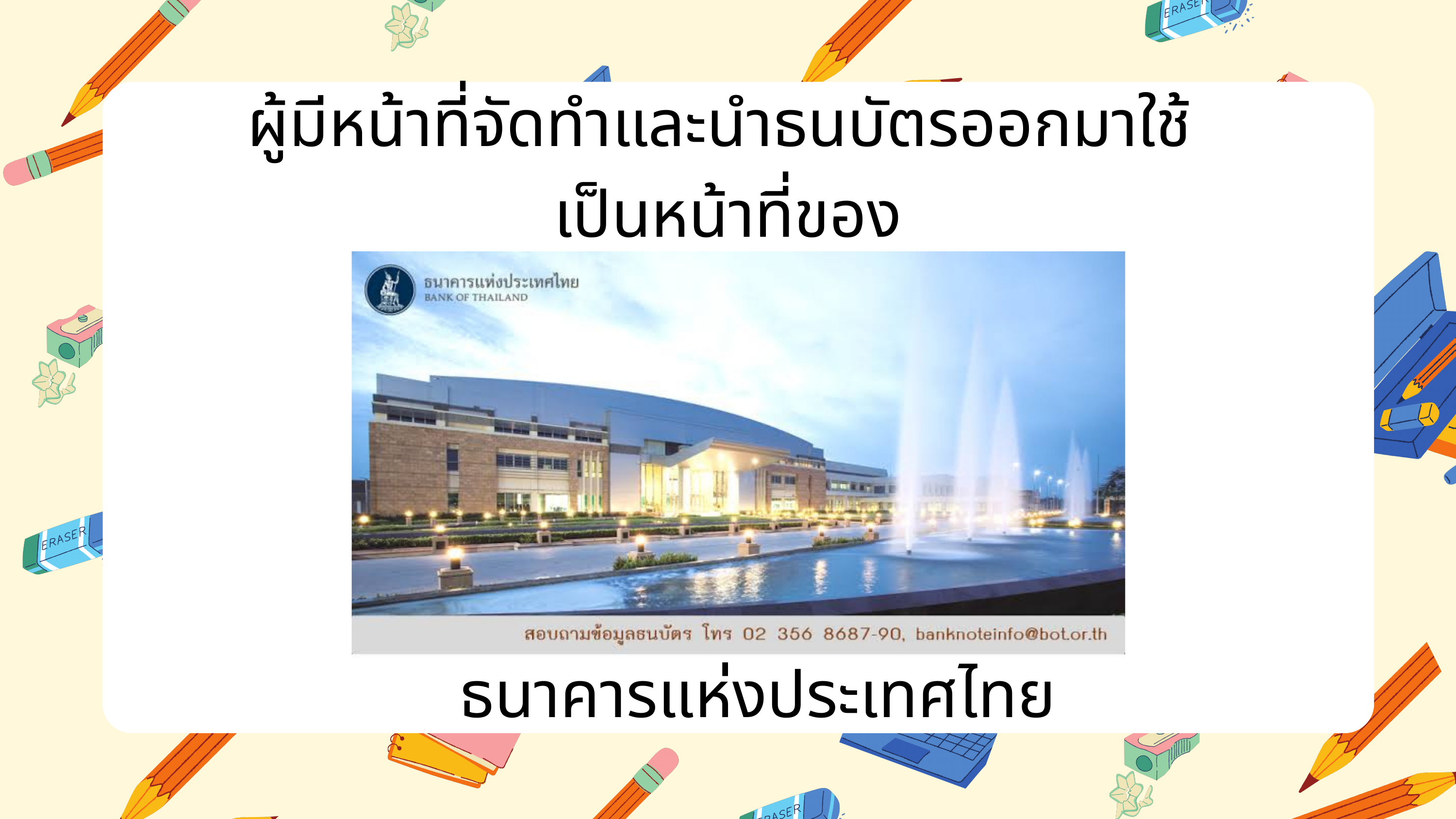

ผู้มีหน้าที่จัดทำและนำธนบัตรออกมาใช้
เป็นหน้าที่ของ

ธนาคารแห่งประเทศไทย